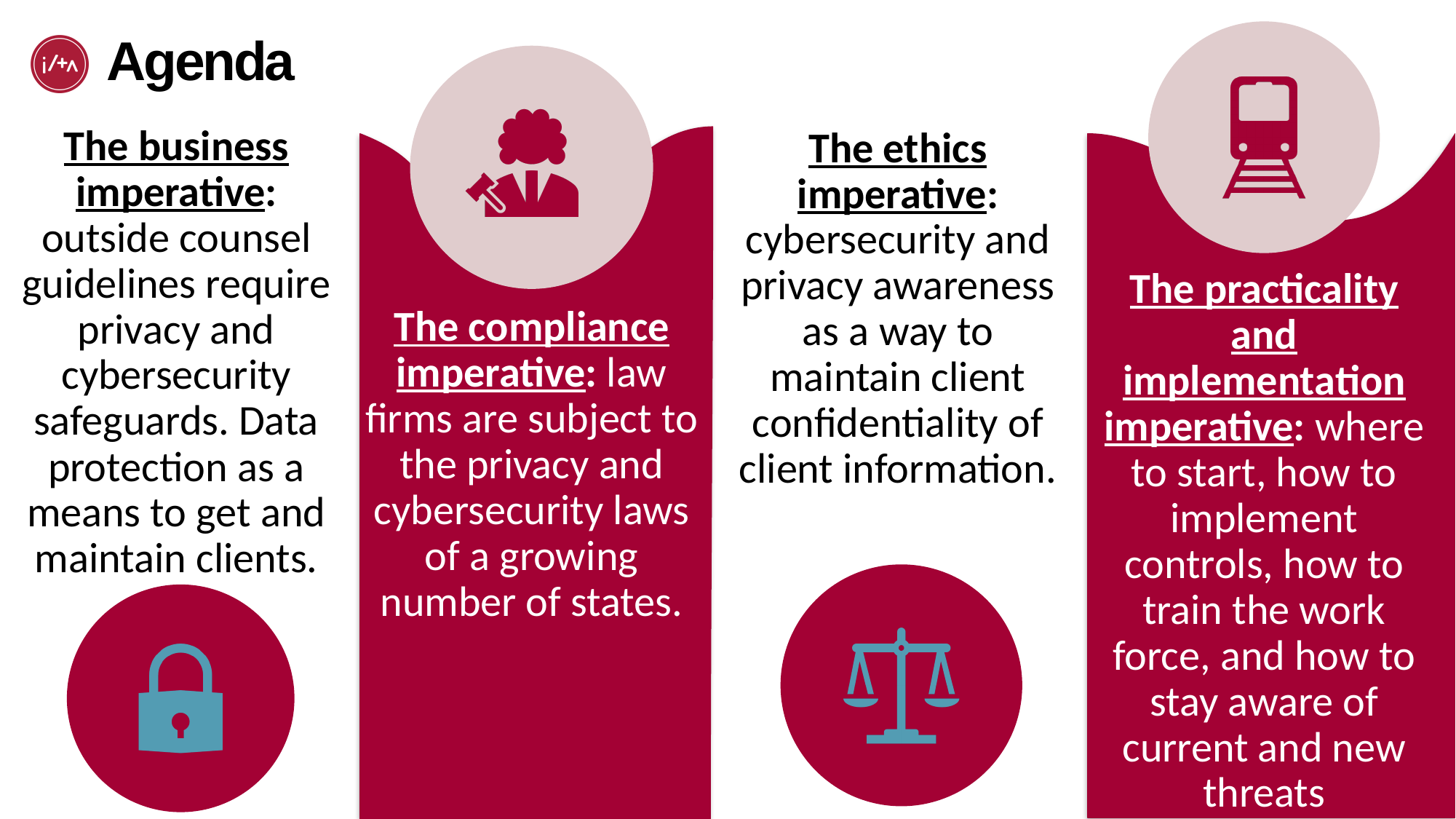

# Agenda

The business imperative: outside counsel guidelines require privacy and cybersecurity safeguards. Data protection as a means to get and maintain clients.
The ethics imperative: cybersecurity and privacy awareness as a way to maintain client confidentiality of client information.

The practicality and implementation imperative: where to start, how to implement controls, how to train the work force, and how to stay aware of current and new threats
The compliance imperative: law firms are subject to the privacy and cybersecurity laws of a growing number of states.